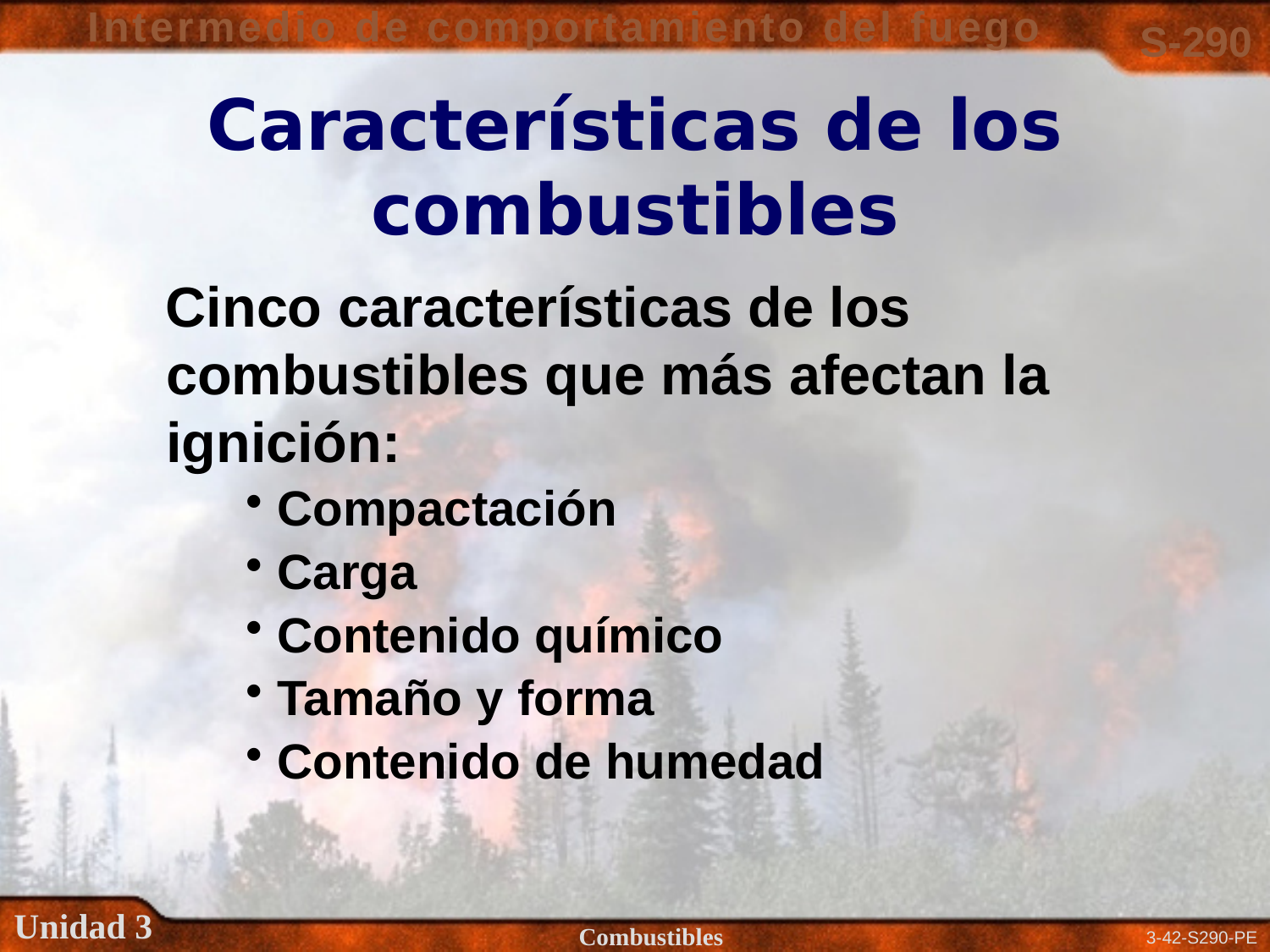

# Características de los combustibles
   Cinco características de los combustibles que más afectan la ignición:
Compactación
Carga
Contenido químico
Tamaño y forma
Contenido de humedad